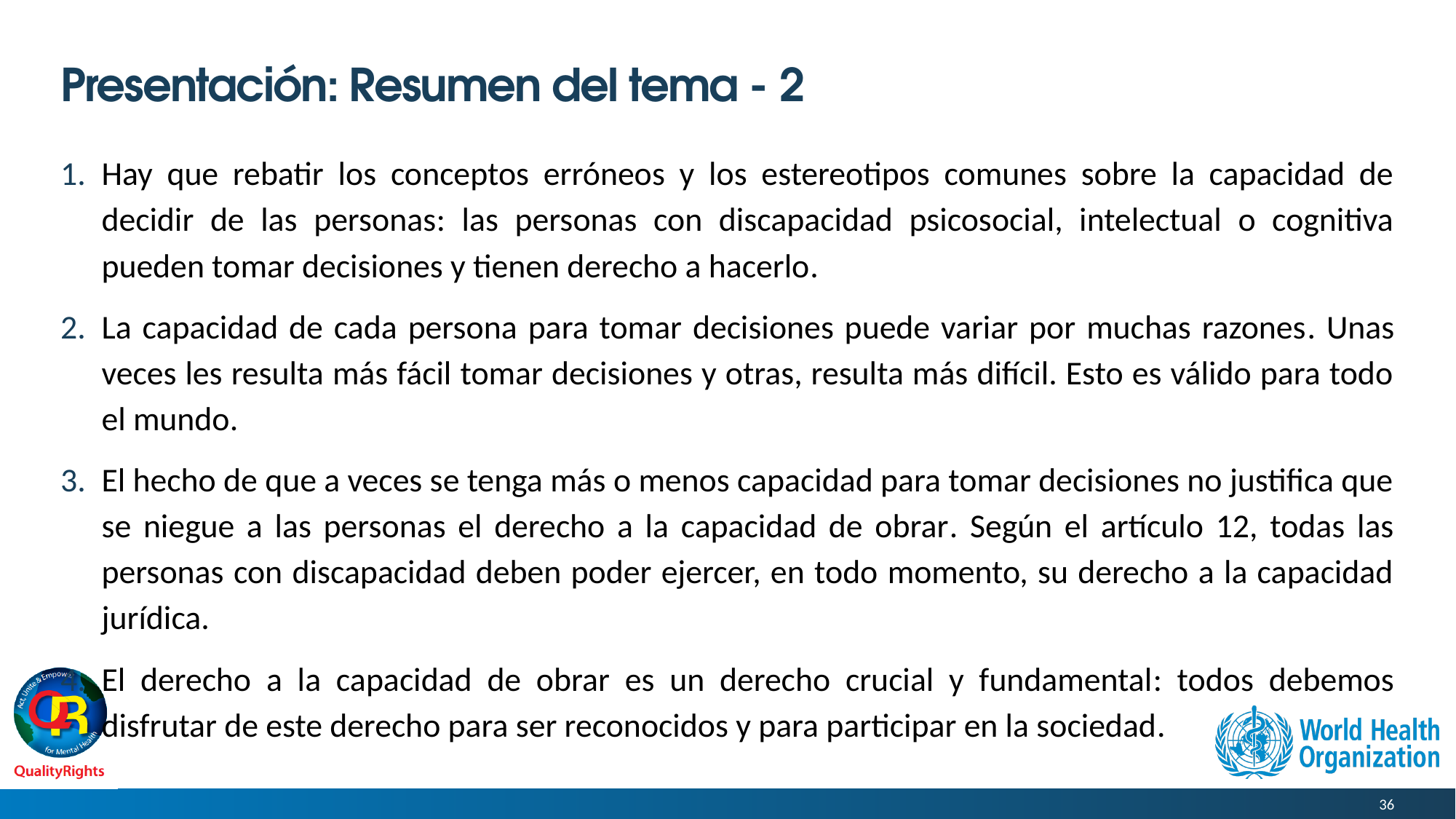

# Presentación: Resumen del tema - 2
Hay que rebatir los conceptos erróneos y los estereotipos comunes sobre la capacidad de decidir de las personas: las personas con discapacidad psicosocial, intelectual o cognitiva pueden tomar decisiones y tienen derecho a hacerlo.
La capacidad de cada persona para tomar decisiones puede variar por muchas razones. Unas veces les resulta más fácil tomar decisiones y otras, resulta más difícil. Esto es válido para todo el mundo.
El hecho de que a veces se tenga más o menos capacidad para tomar decisiones no justifica que se niegue a las personas el derecho a la capacidad de obrar. Según el artículo 12, todas las personas con discapacidad deben poder ejercer, en todo momento, su derecho a la capacidad jurídica.
El derecho a la capacidad de obrar es un derecho crucial y fundamental: todos debemos disfrutar de este derecho para ser reconocidos y para participar en la sociedad.

36